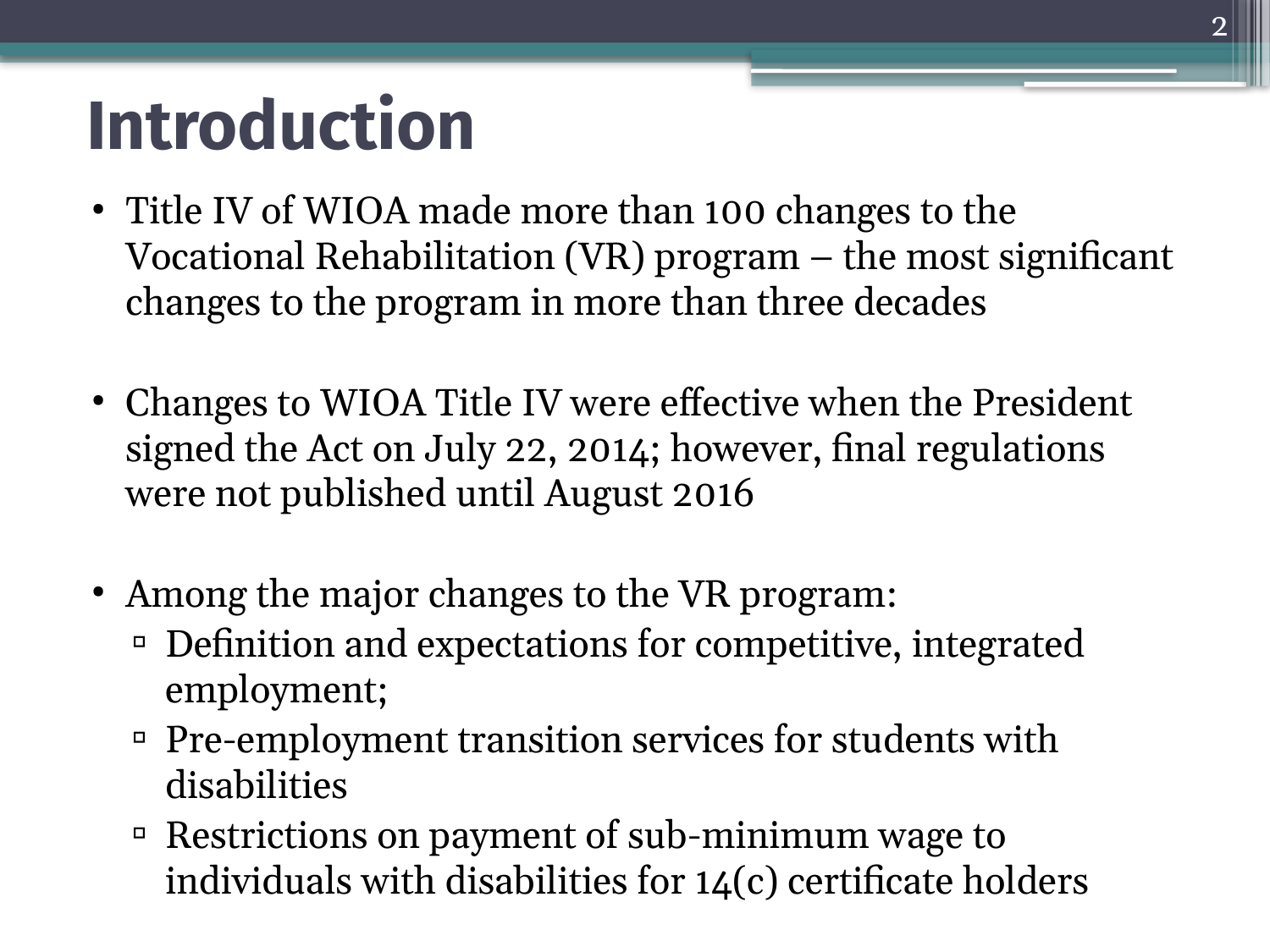

2
# Introduction
Title IV of WIOA made more than 100 changes to the Vocational Rehabilitation (VR) program – the most significant changes to the program in more than three decades

Changes to WIOA Title IV were effective when the President signed the Act on July 22, 2014; however, final regulations were not published until August 2016

Among the major changes to the VR program:
Definition and expectations for competitive, integrated employment;
Pre-employment transition services for students with disabilities
Restrictions on payment of sub-minimum wage to individuals with disabilities for 14(c) certificate holders